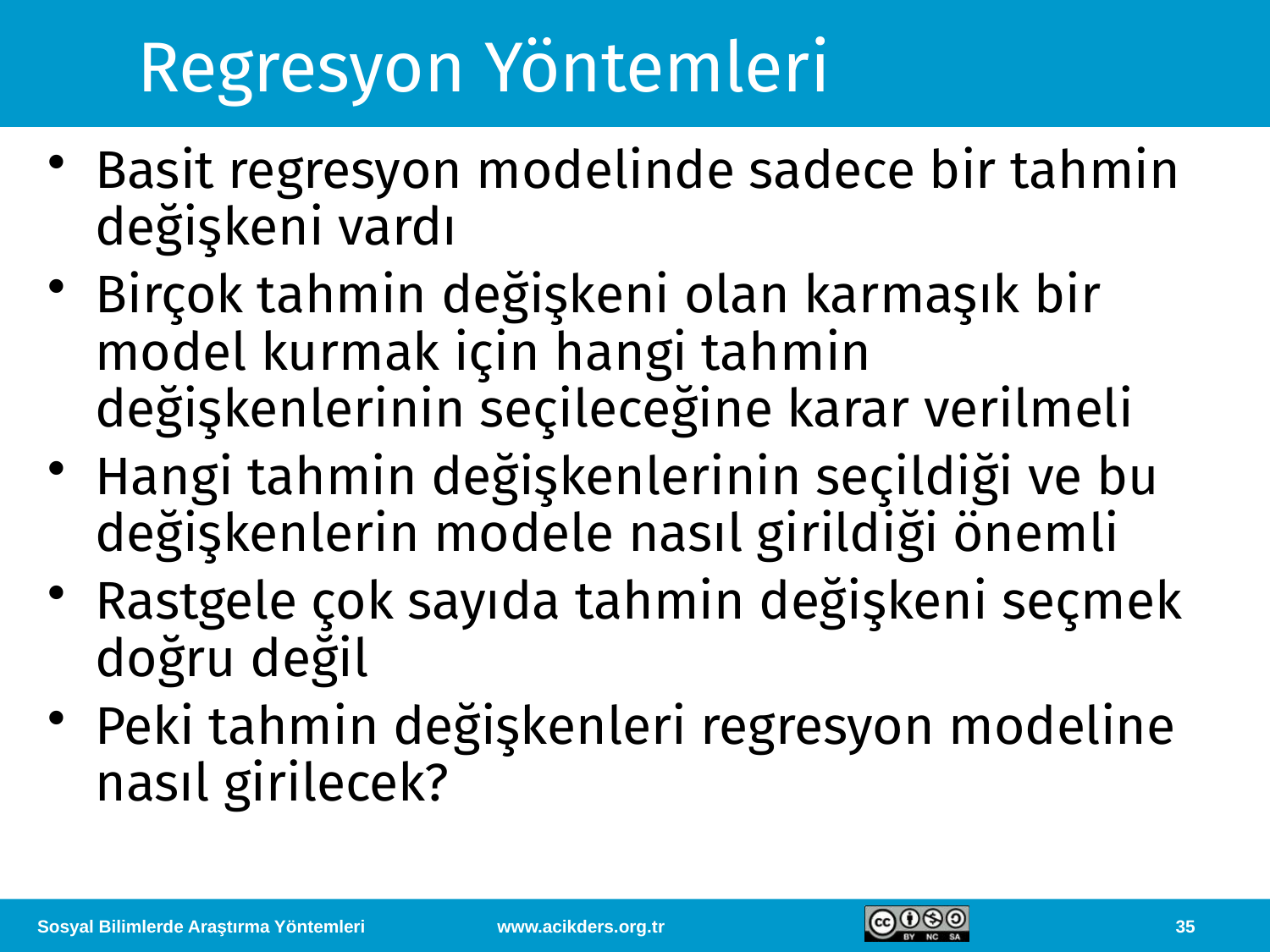

# Regresyon Yöntemleri
Basit regresyon modelinde sadece bir tahmin değişkeni vardı
Birçok tahmin değişkeni olan karmaşık bir model kurmak için hangi tahmin değişkenlerinin seçileceğine karar verilmeli
Hangi tahmin değişkenlerinin seçildiği ve bu değişkenlerin modele nasıl girildiği önemli
Rastgele çok sayıda tahmin değişkeni seçmek doğru değil
Peki tahmin değişkenleri regresyon modeline nasıl girilecek?